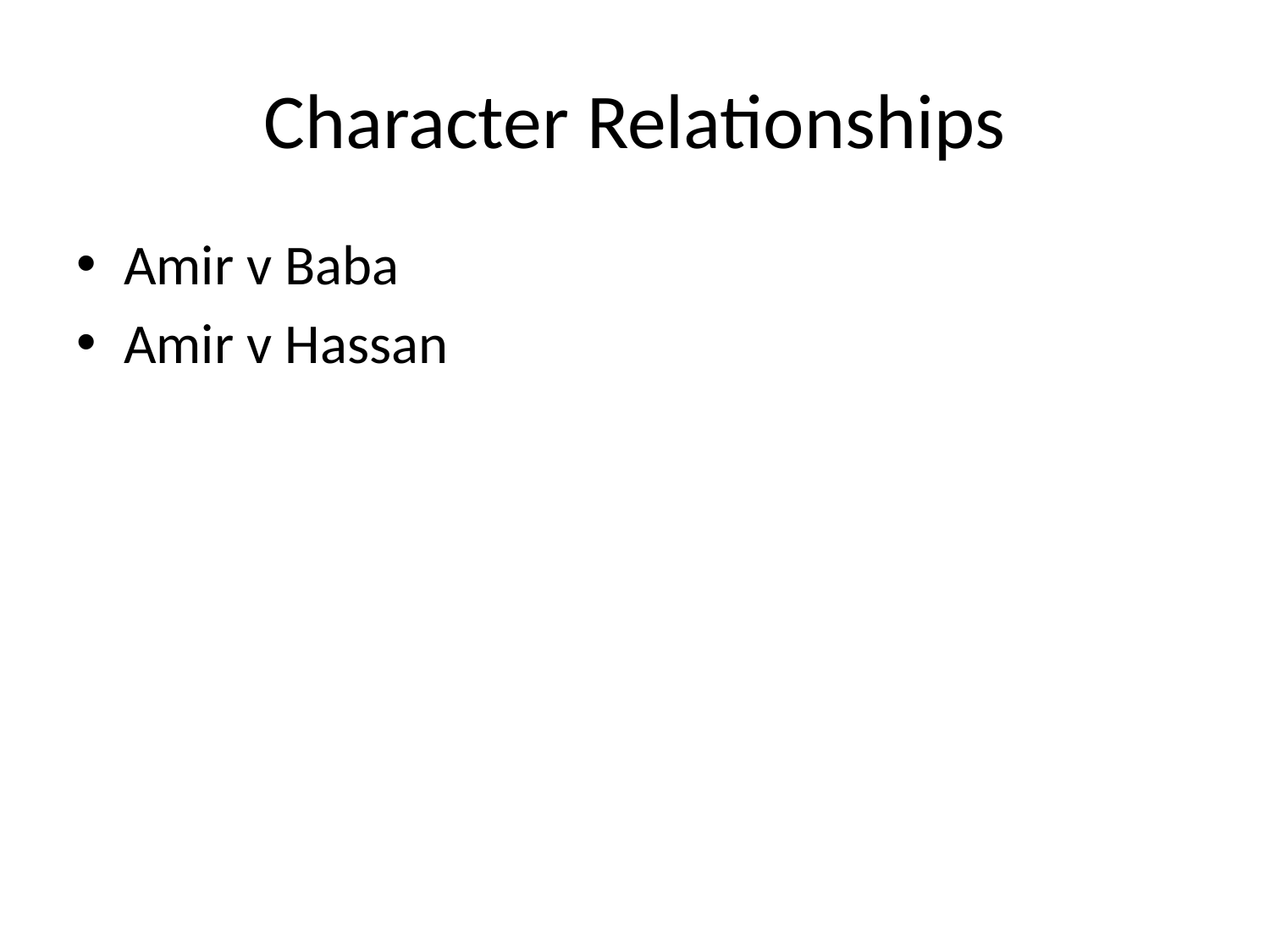

# Character Relationships
Amir v Baba
Amir v Hassan